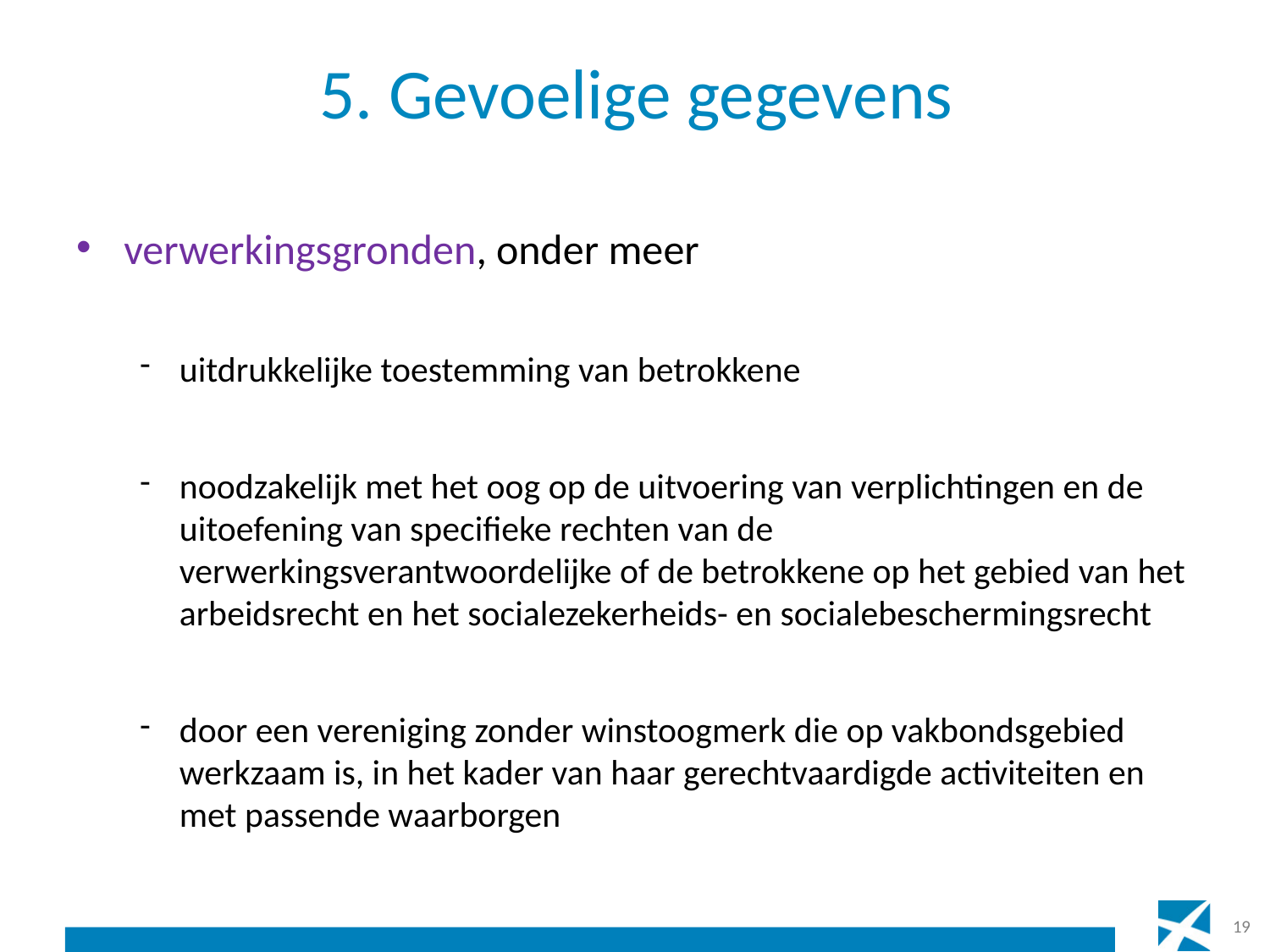

# 5. Gevoelige gegevens

verwerkingsgronden, onder meer

uitdrukkelijke toestemming van betrokkene

noodzakelijk met het oog op de uitvoering van verplichtingen en de uitoefening van specifieke rechten van de verwerkingsverantwoordelijke of de betrokkene op het gebied van het arbeidsrecht en het socialezekerheids- en socialebeschermingsrecht

door een vereniging zonder winstoogmerk die op vakbondsgebied werkzaam is, in het kader van haar gerechtvaardigde activiteiten en met passende waarborgen

19